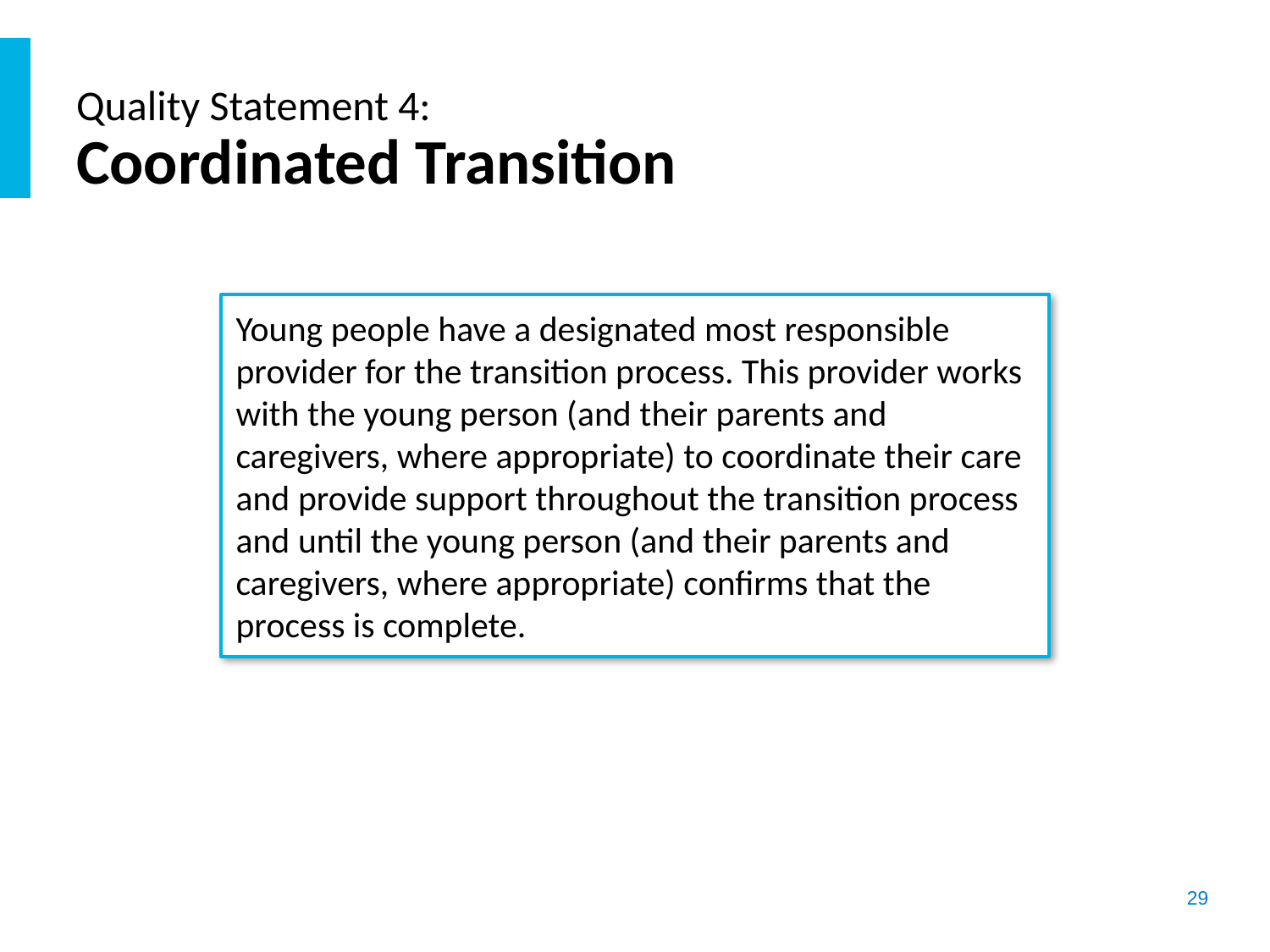

# Quality Statement 4: Coordinated Transition
Young people have a designated most responsible provider for the transition process. This provider works with the young person (and their parents and caregivers, where appropriate) to coordinate their care and provide support throughout the transition process and until the young person (and their parents and caregivers, where appropriate) confirms that the process is complete.